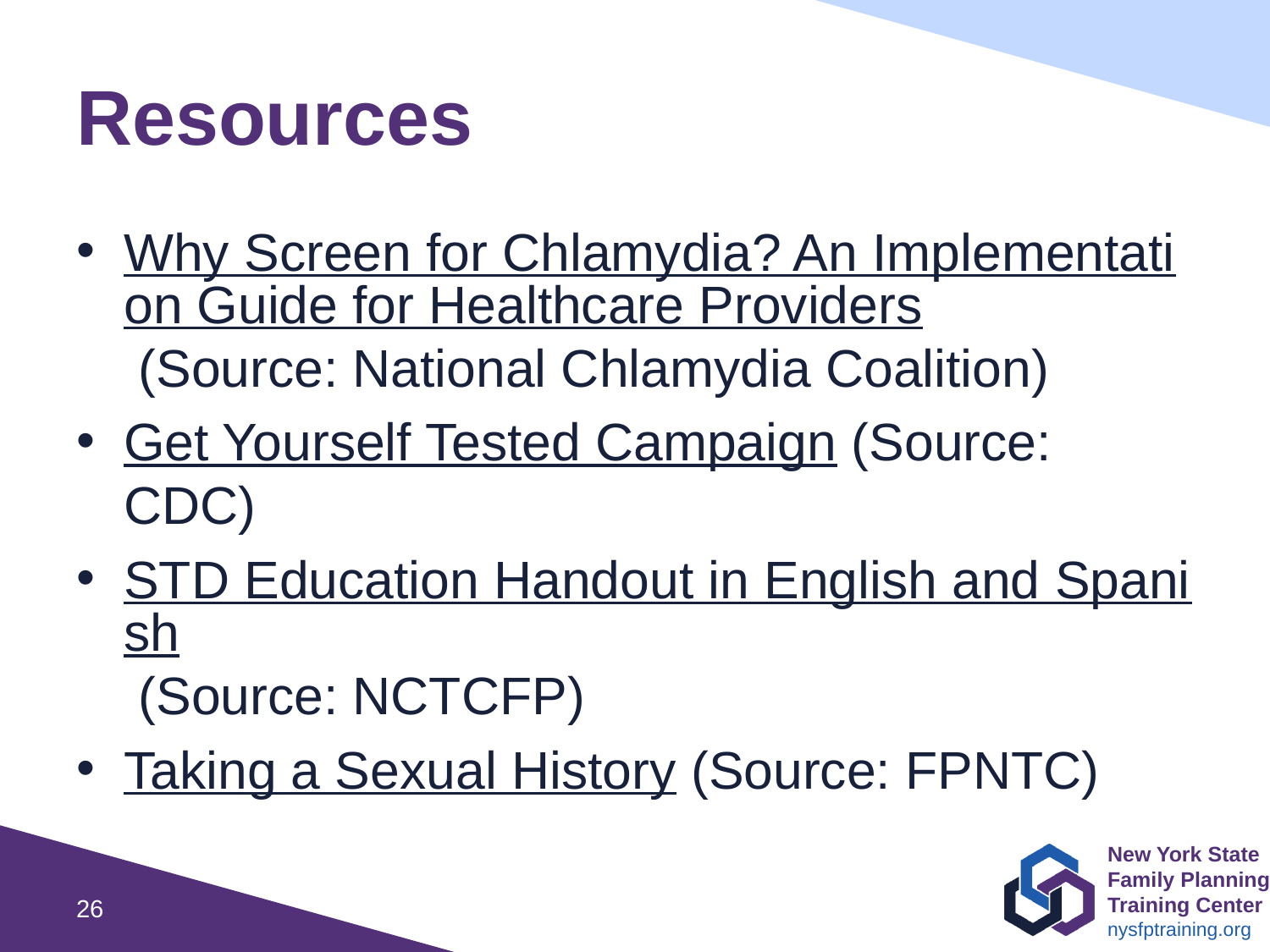

# Resources
Why Screen for Chlamydia? An Implementation Guide for Healthcare Providers (Source: National Chlamydia Coalition)
Get Yourself Tested Campaign (Source: CDC)
STD Education Handout in English and Spanish (Source: NCTCFP)
Taking a Sexual History (Source: FPNTC)
26